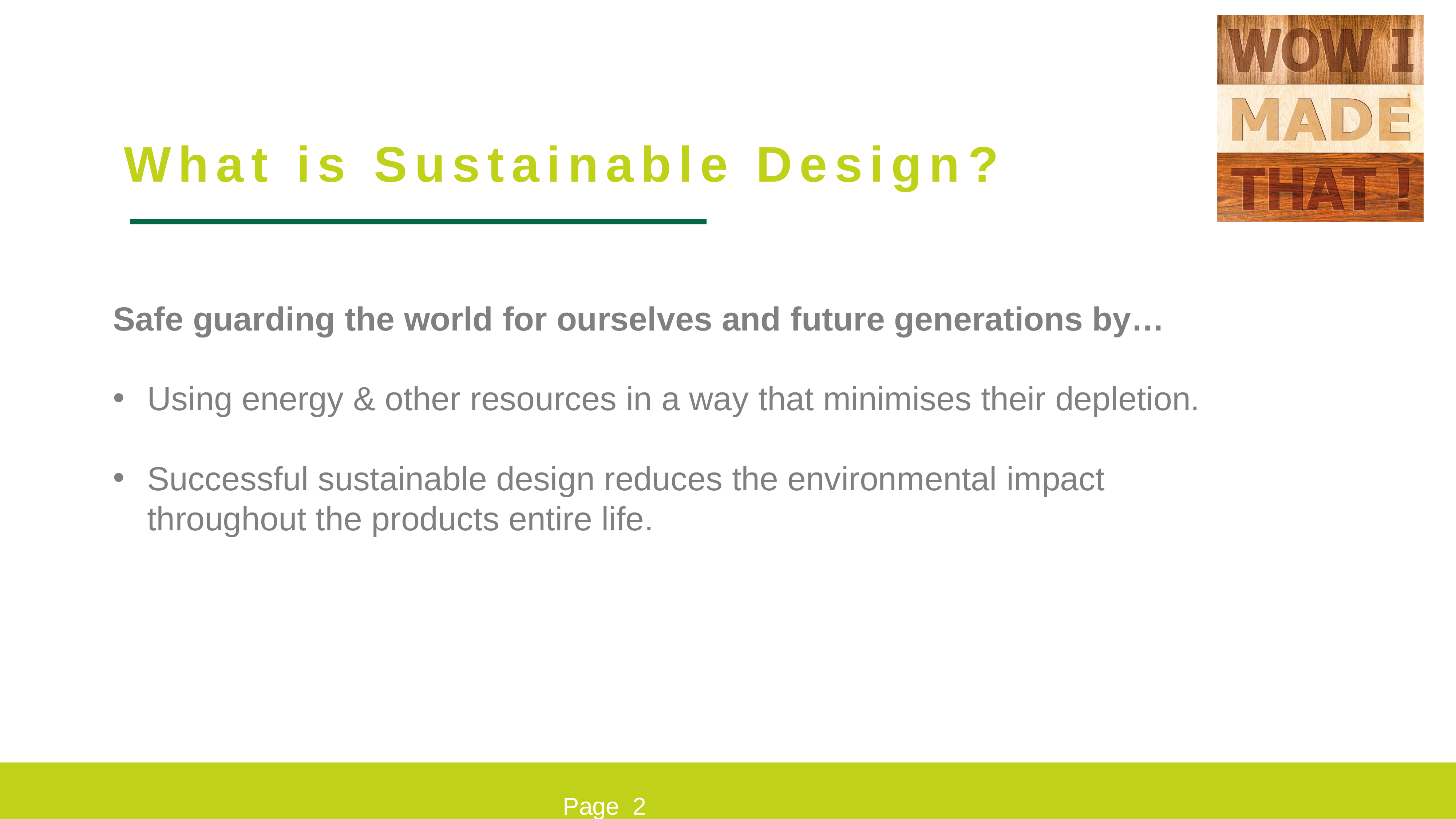

What is Sustainable Design?

Safe guarding the world for ourselves and future generations by…

Using energy & other resources in a way that minimises their depletion.

Successful sustainable design reduces the environmental impact throughout the products entire life.